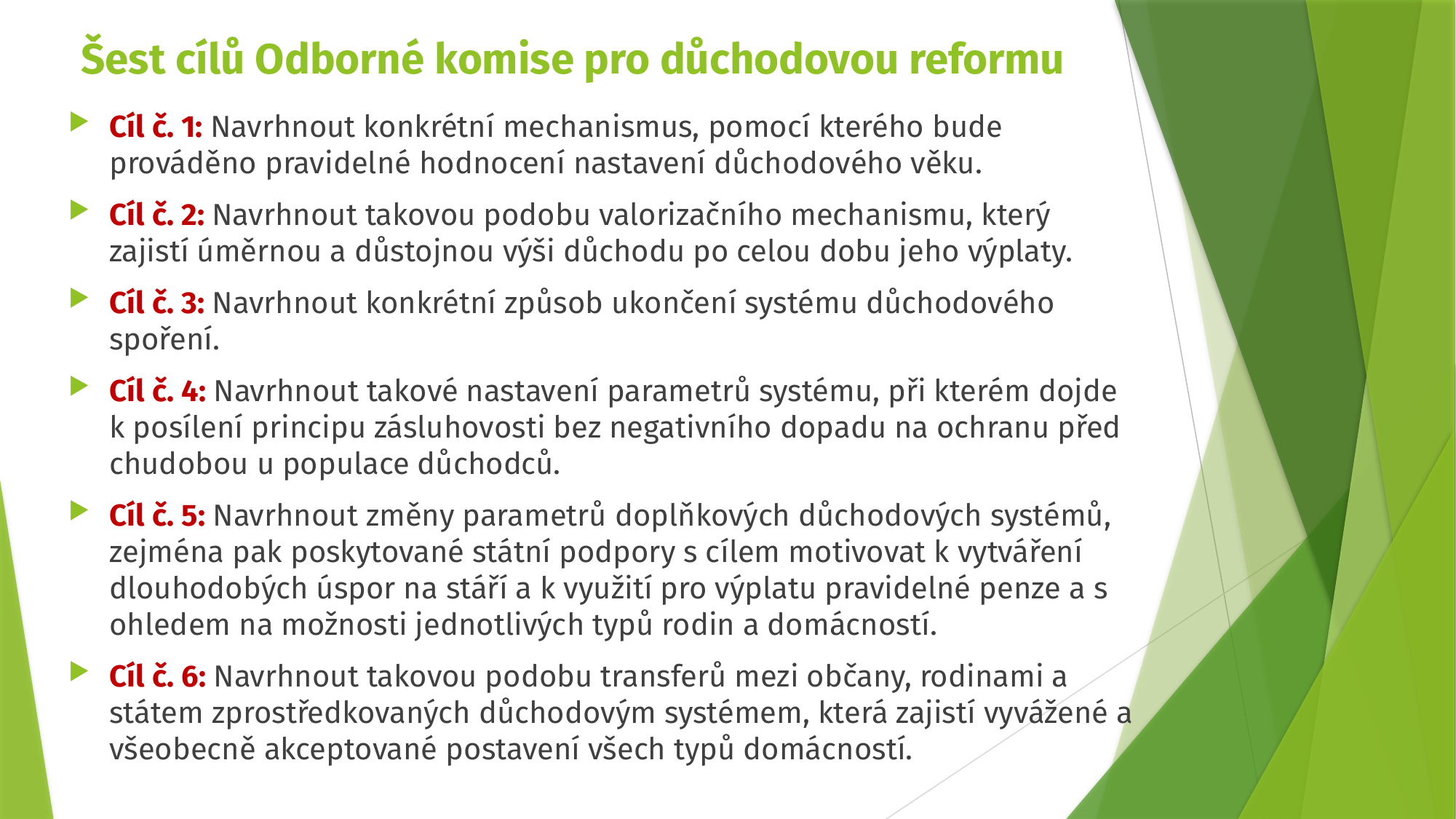

# Šest cílů Odborné komise pro důchodovou reformu
Cíl č. 1: Navrhnout konkrétní mechanismus, pomocí kterého bude prováděno pravidelné hodnocení nastavení důchodového věku.
Cíl č. 2: Navrhnout takovou podobu valorizačního mechanismu, který zajistí úměrnou a důstojnou výši důchodu po celou dobu jeho výplaty.
Cíl č. 3: Navrhnout konkrétní způsob ukončení systému důchodového spoření.
Cíl č. 4: Navrhnout takové nastavení parametrů systému, při kterém dojde k posílení principu zásluhovosti bez negativního dopadu na ochranu před chudobou u populace důchodců.
Cíl č. 5: Navrhnout změny parametrů doplňkových důchodových systémů, zejména pak poskytované státní podpory s cílem motivovat k vytváření dlouhodobých úspor na stáří a k využití pro výplatu pravidelné penze a s ohledem na možnosti jednotlivých typů rodin a domácností.
Cíl č. 6: Navrhnout takovou podobu transferů mezi občany, rodinami a státem zprostředkovaných důchodovým systémem, která zajistí vyvážené a všeobecně akceptované postavení všech typů domácností.